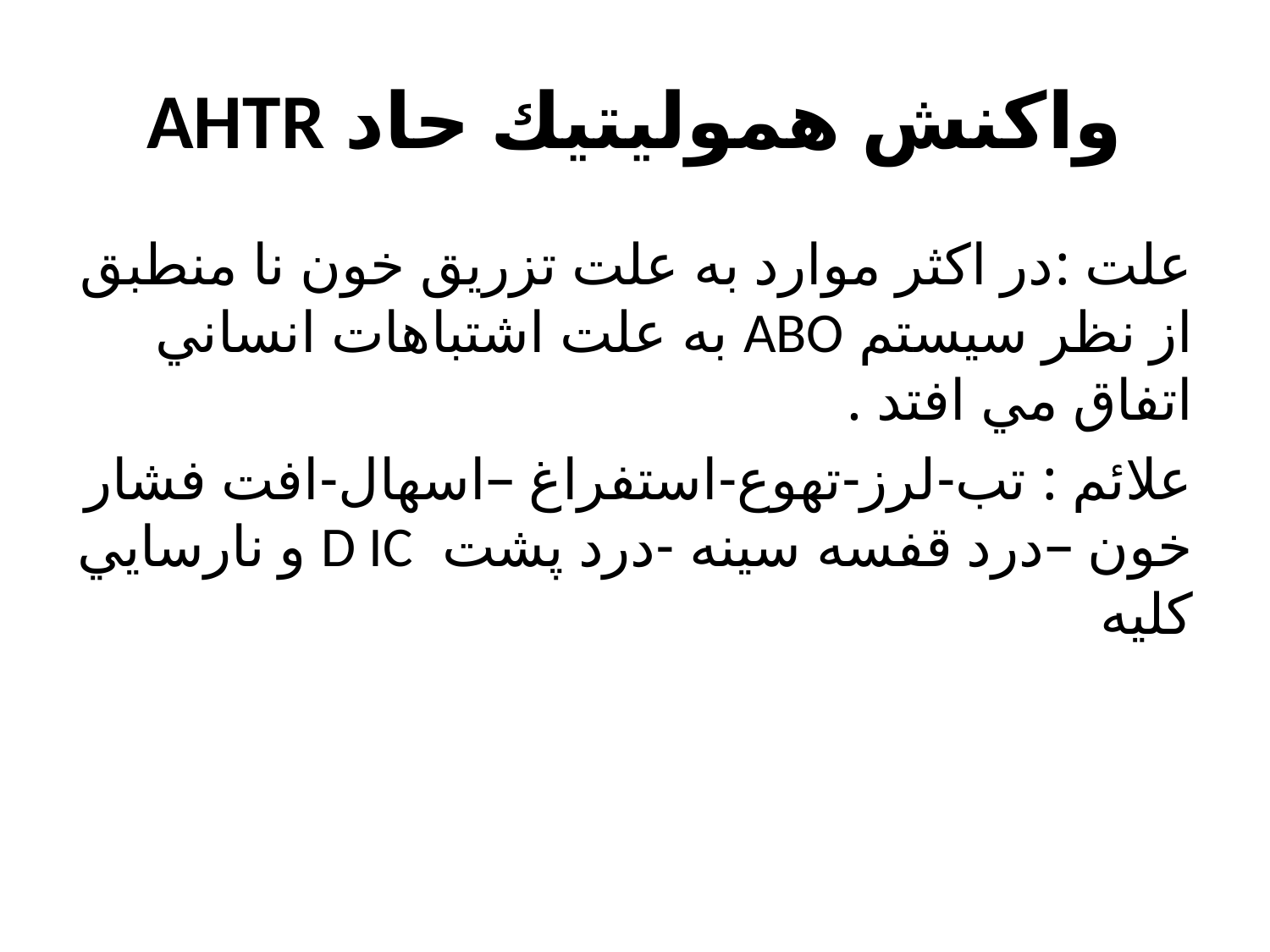

# واكنش هموليتيك حاد AHTR
علت :در اكثر موارد به علت تزريق خون نا منطبق از نظر سيستم ABO به علت اشتباهات انساني اتفاق مي افتد .
علائم : تب-لرز-تهوع-استفراغ –اسهال-افت فشار خون –درد قفسه سينه -درد پشت  D IC و نارسايي كليه